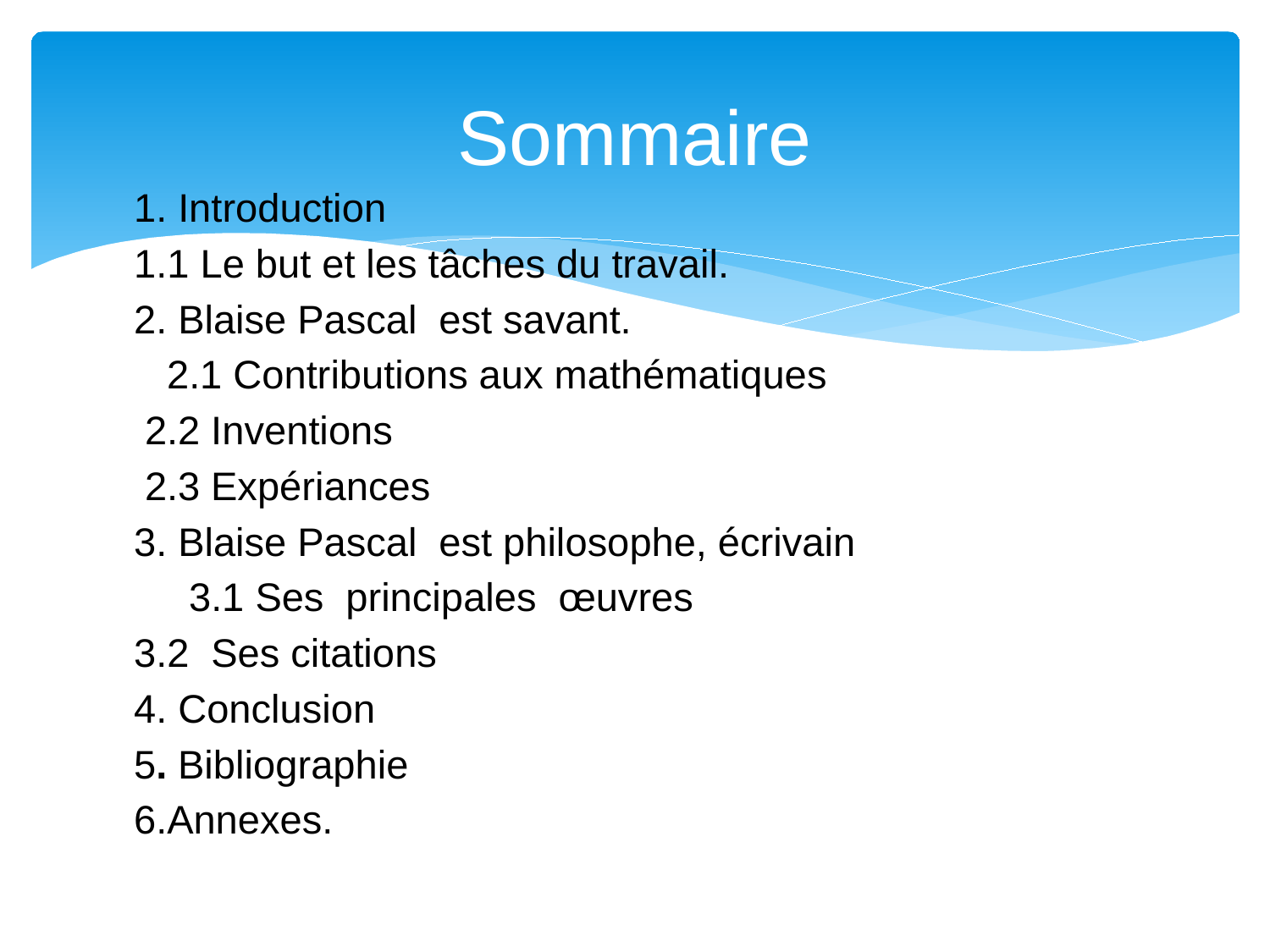

# Sommaire
1. Introduction
1.1 Le but et les tâches du travail.
2. Blaise Pascal  est savant.
   2.1 Contributions aux mathématiques
 2.2 Inventions
 2.3 Expériances
3. Blaise Pascal  est philosophe, écrivain
     3.1 Ses  principales  œuvres
3.2  Ses citations
4. Conclusion
5. Bibliographie
6.Annexes.